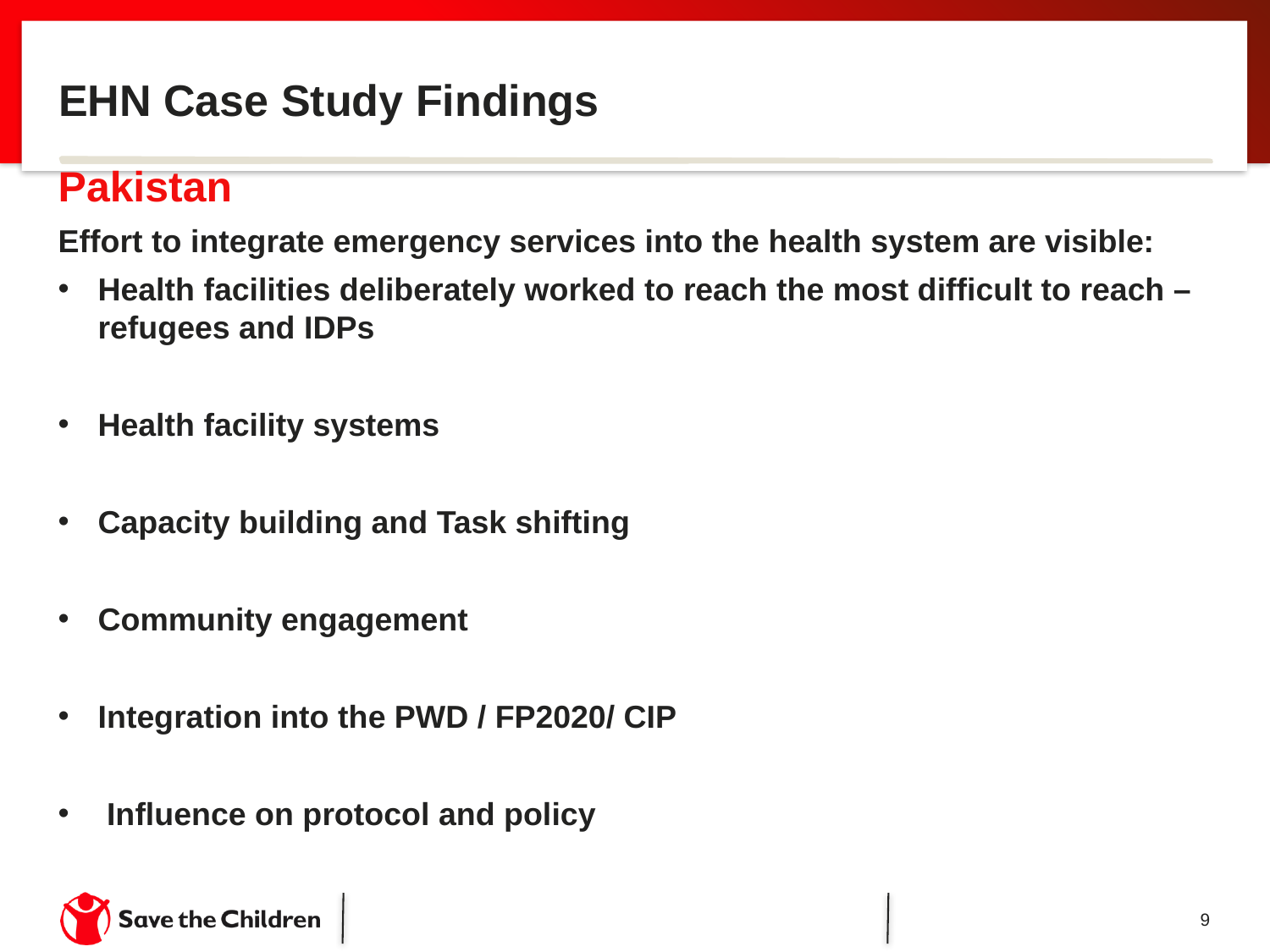

# EHN Case Study Findings
Pakistan
Effort to integrate emergency services into the health system are visible:
Health facilities deliberately worked to reach the most difficult to reach – refugees and IDPs

Health facility systems

Capacity building and Task shifting

Community engagement

Integration into the PWD / FP2020/ CIP

 Influence on protocol and policy

9